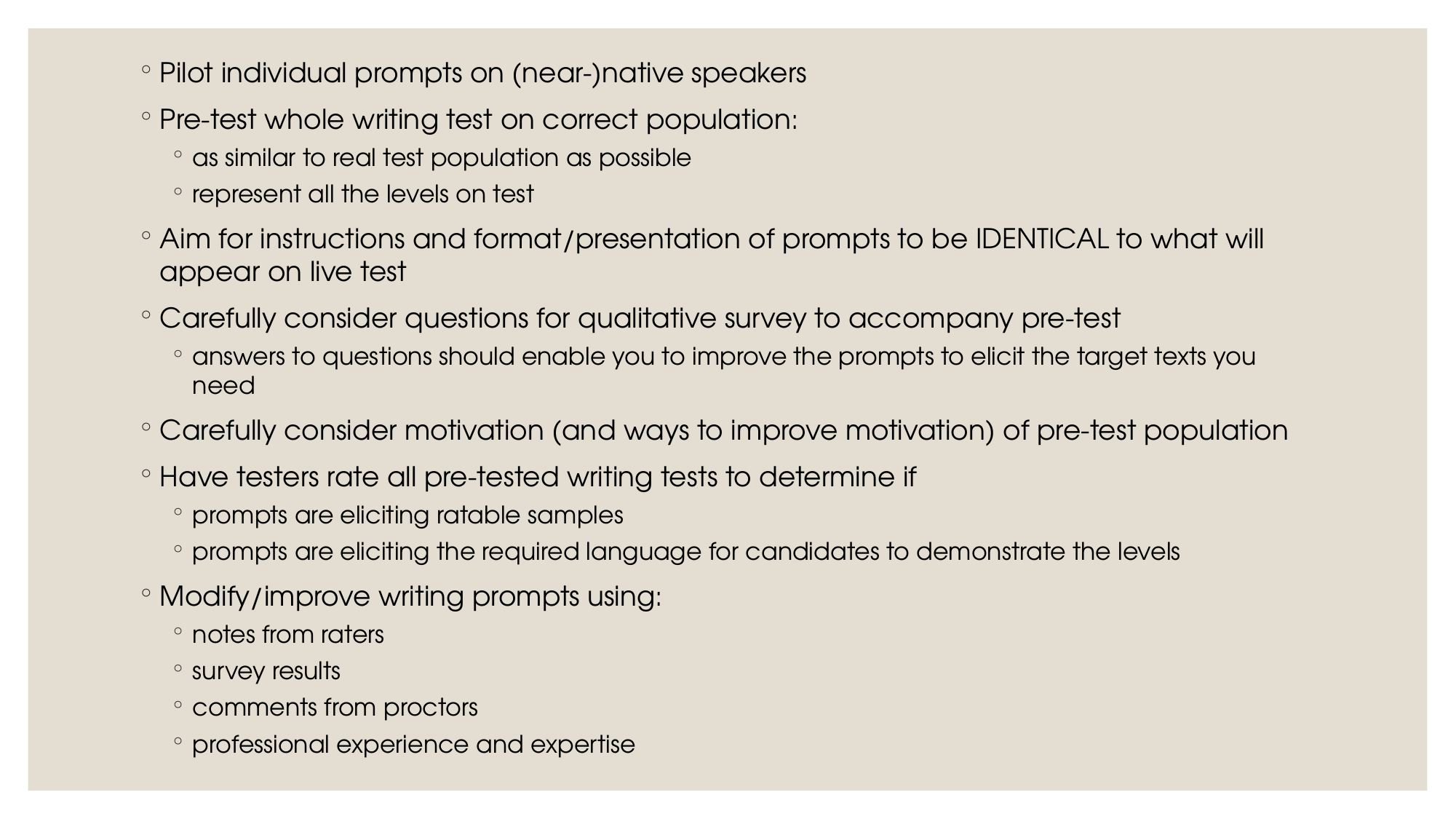

Pilot individual prompts on (near-)native speakers
Pre-test whole writing test on correct population:
as similar to real test population as possible
represent all the levels on test
Aim for instructions and format/presentation of prompts to be IDENTICAL to what will appear on live test
Carefully consider questions for qualitative survey to accompany pre-test
answers to questions should enable you to improve the prompts to elicit the target texts you need
Carefully consider motivation (and ways to improve motivation) of pre-test population
Have testers rate all pre-tested writing tests to determine if
prompts are eliciting ratable samples
prompts are eliciting the required language for candidates to demonstrate the levels
Modify/improve writing prompts using:
notes from raters
survey results
comments from proctors
professional experience and expertise